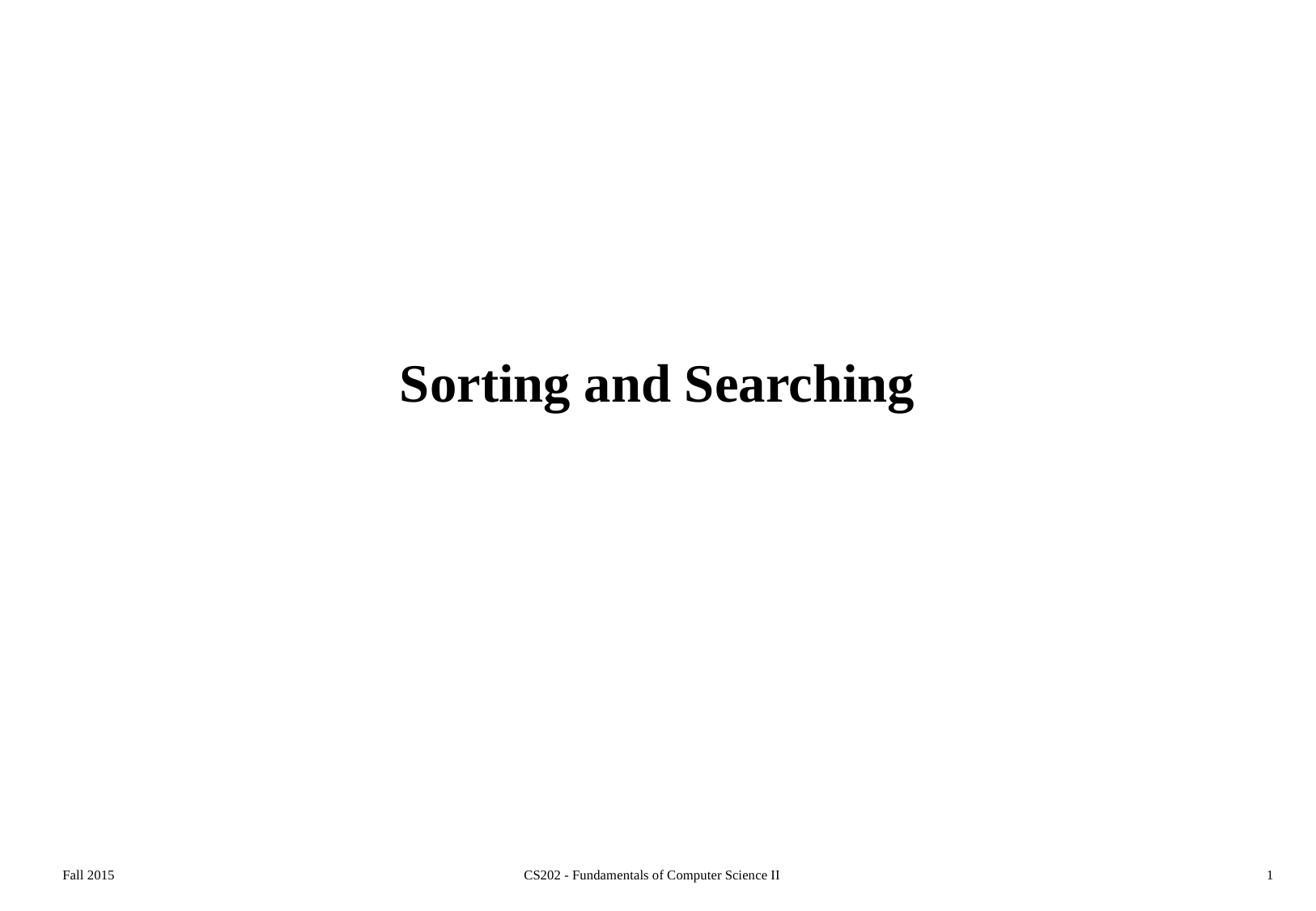

# Sorting and Searching

Fall 2015
CS202 - Fundamentals of Computer Science II
1